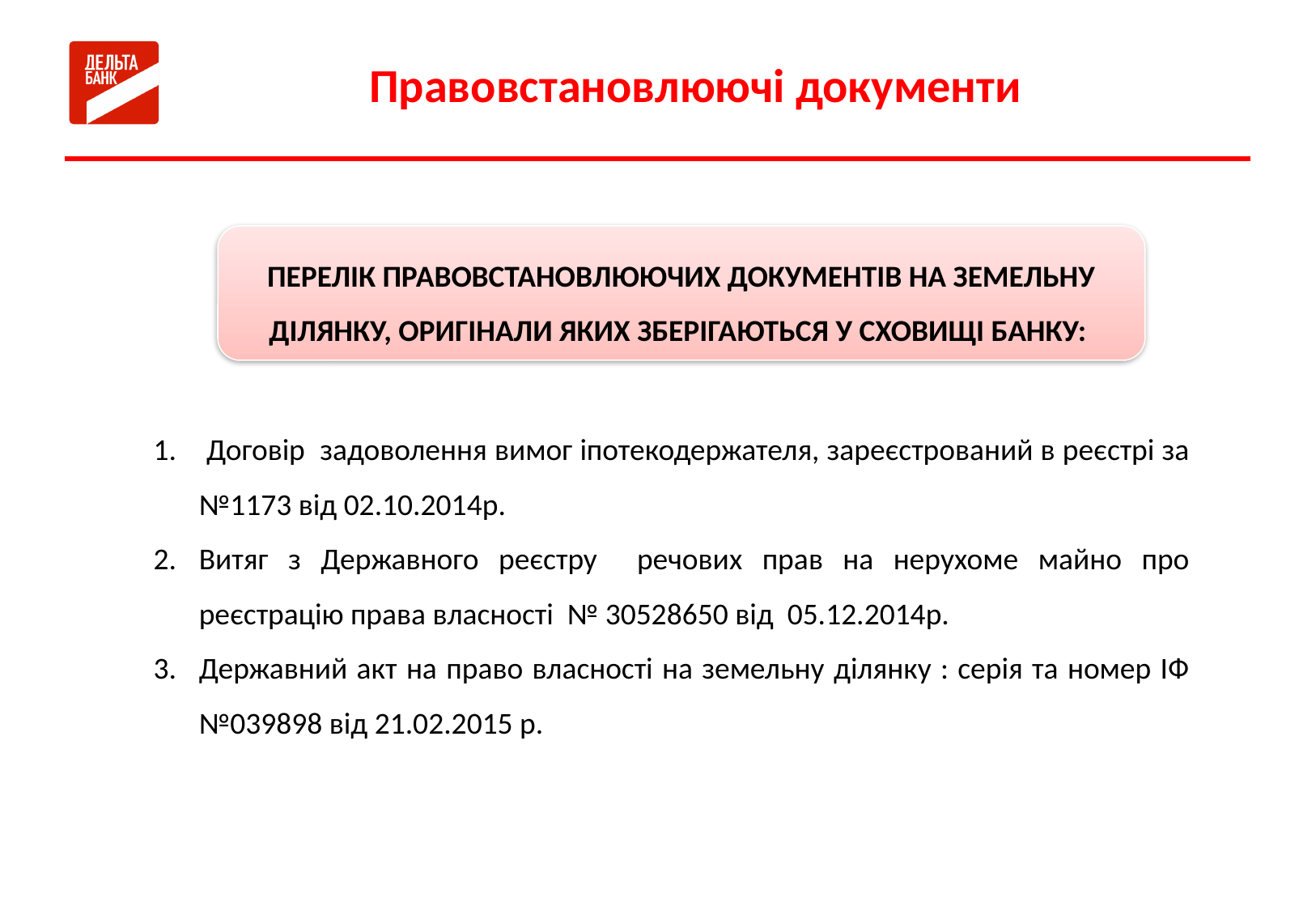

# Правовстановлюючі документи
ПЕРЕЛІК ПРАВОВСТАНОВЛЮЮЧИХ ДОКУМЕНТІВ НА ЗЕМЕЛЬНУ ДІЛЯНКУ, ОРИГІНАЛИ ЯКИХ ЗБЕРІГАЮТЬСЯ У СХОВИЩІ БАНКУ:
 Договір  задоволення вимог іпотекодержателя, зареєстрований в реєстрі за №1173 від 02.10.2014р.
Витяг з Державного реєстру  речових прав на нерухоме майно про реєстрацію права власності  № 30528650 від  05.12.2014р.
Державний акт на право власності на земельну ділянку : серія та номер ІФ №039898 від 21.02.2015 р.